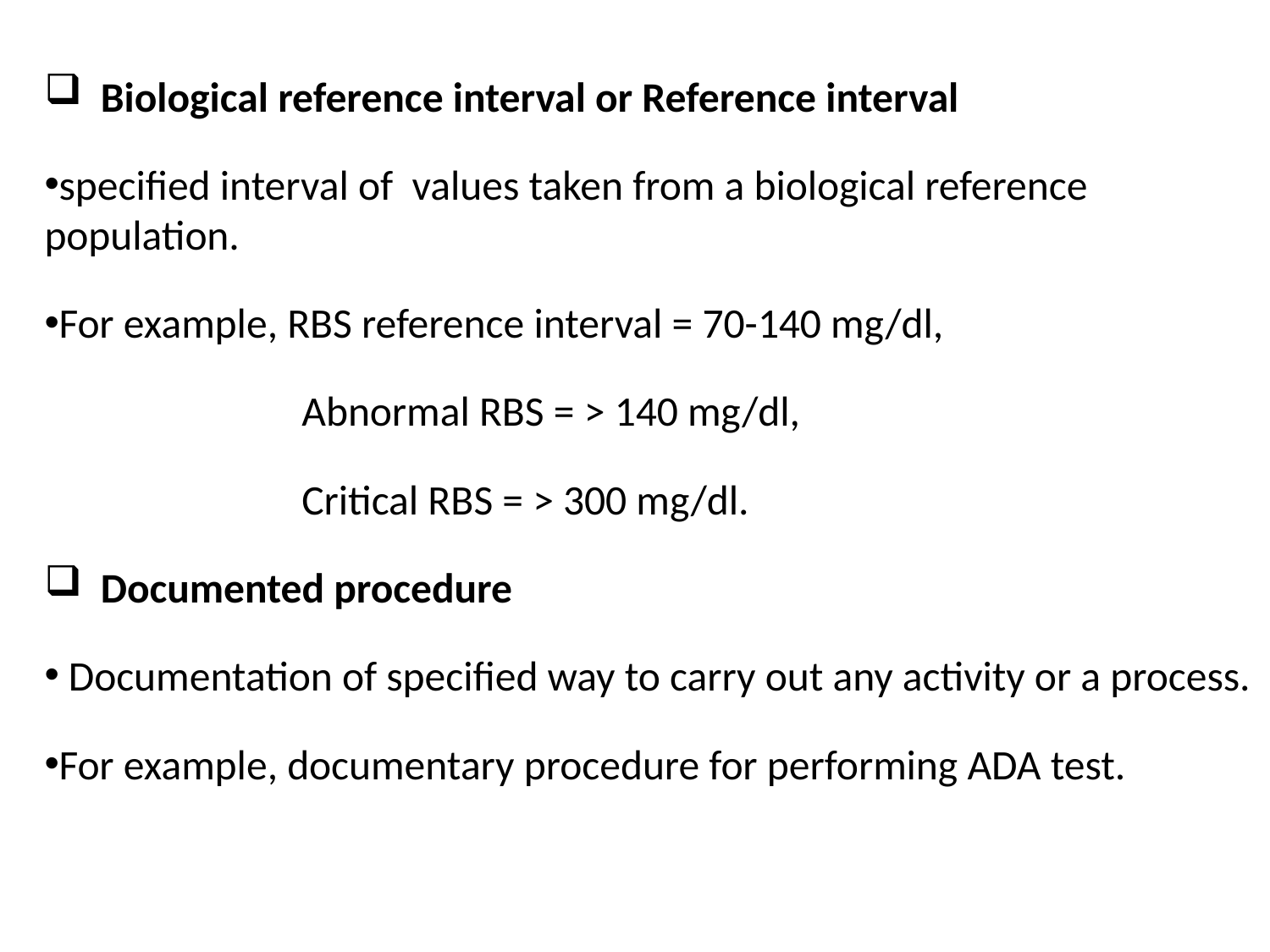

Biological reference interval or Reference interval
specified interval of  values taken from a biological reference population.
For example, RBS reference interval = 70-140 mg/dl,
                           Abnormal RBS = > 140 mg/dl,
                           Critical RBS = > 300 mg/dl.
  Documented procedure
 Documentation of specified way to carry out any activity or a process.
For example, documentary procedure for performing ADA test.